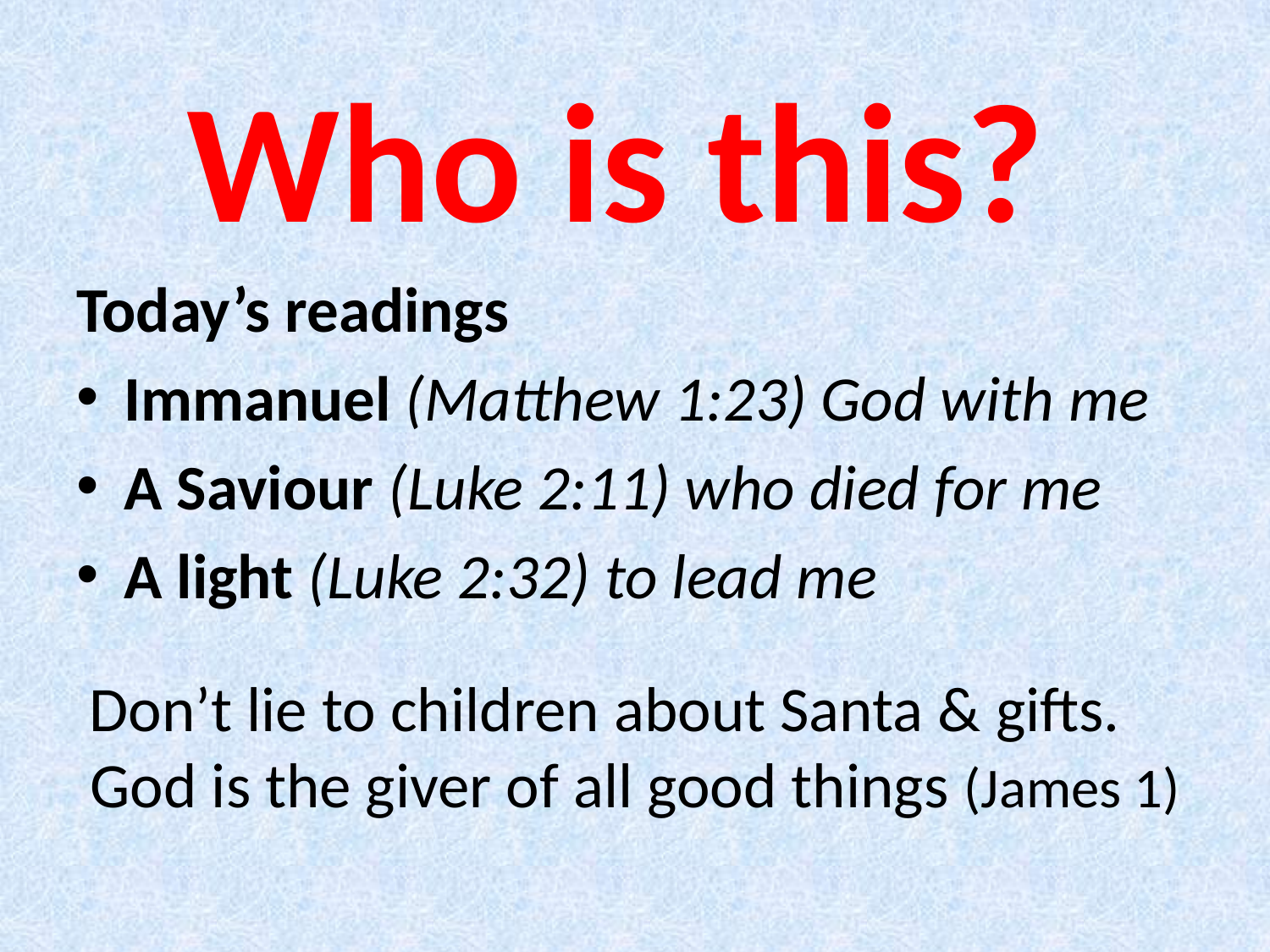

Who is this?
Today’s readings
Immanuel (Matthew 1:23) God with me
A Saviour (Luke 2:11) who died for me
A light (Luke 2:32) to lead me

Don’t lie to children about Santa & gifts.  God is the giver of all good things (James 1)